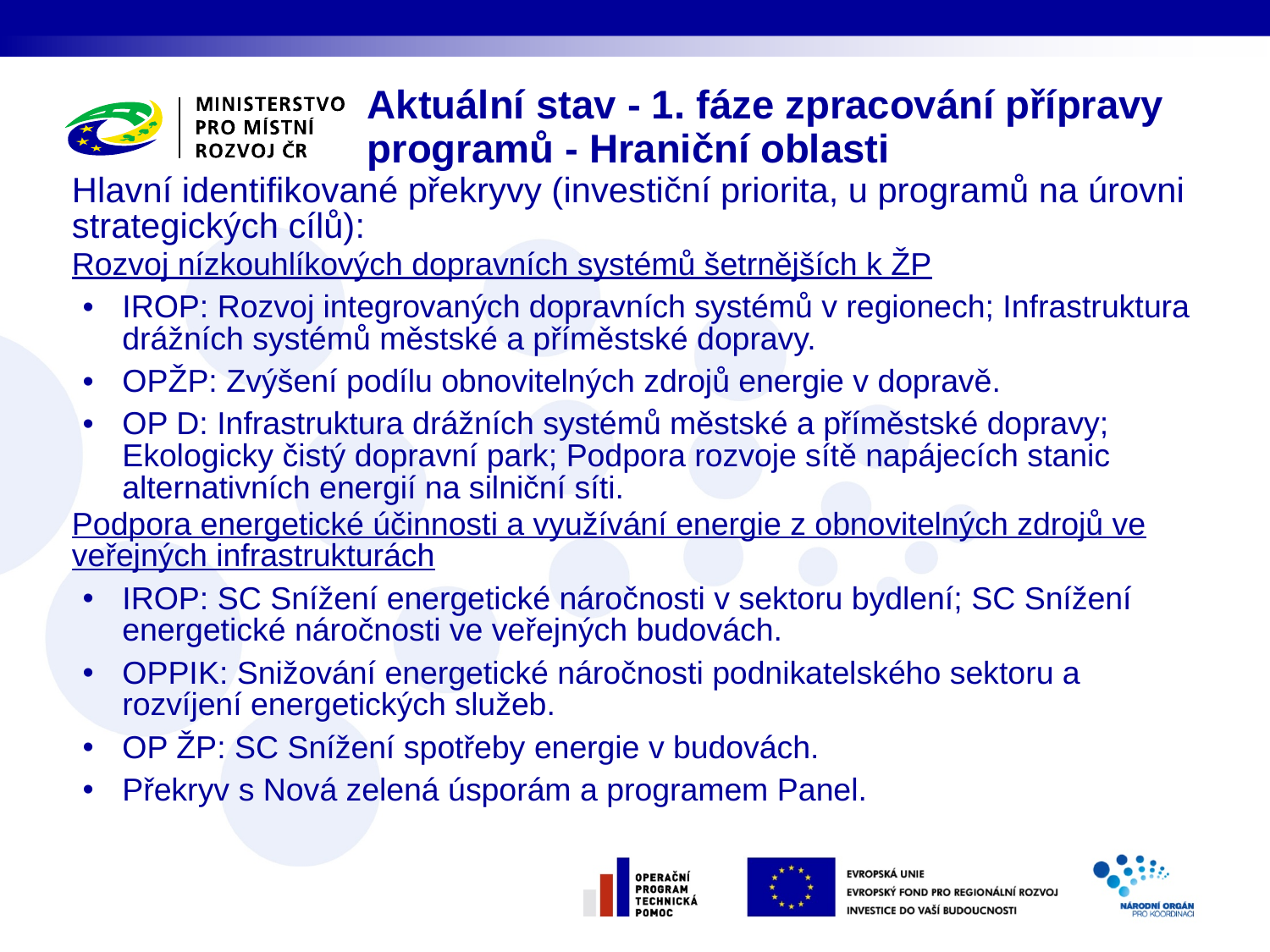

Aktuální stav - 1. fáze zpracování přípravy programů - Hraniční oblasti

Hlavní identifikované překryvy (investiční priorita, u programů na úrovni strategických cílů):
Rozvoj nízkouhlíkových dopravních systémů šetrnějších k ŽP
IROP: Rozvoj integrovaných dopravních systémů v regionech; Infrastruktura drážních systémů městské a příměstské dopravy.
OPŽP: Zvýšení podílu obnovitelných zdrojů energie v dopravě.
OP D: Infrastruktura drážních systémů městské a příměstské dopravy; Ekologicky čistý dopravní park; Podpora rozvoje sítě napájecích stanic alternativních energií na silniční síti.
Podpora energetické účinnosti a využívání energie z obnovitelných zdrojů ve veřejných infrastrukturách
IROP: SC Snížení energetické náročnosti v sektoru bydlení; SC Snížení energetické náročnosti ve veřejných budovách.
OPPIK: Snižování energetické náročnosti podnikatelského sektoru a rozvíjení energetických služeb.
OP ŽP: SC Snížení spotřeby energie v budovách.
Překryv s Nová zelená úsporám a programem Panel.